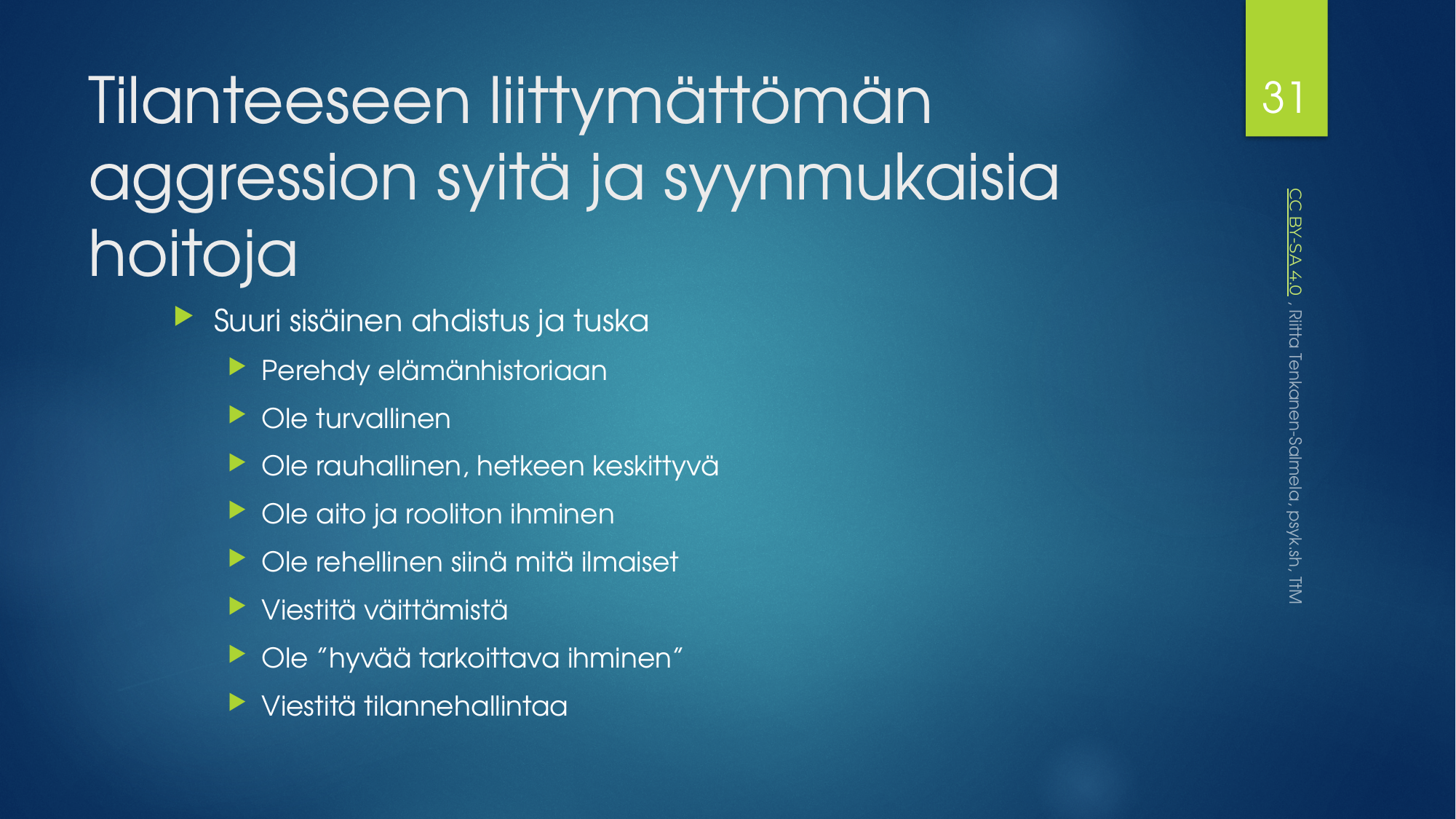

31
# Tilanteeseen liittymättömän aggression syitä ja syynmukaisia hoitoja
Suuri sisäinen ahdistus ja tuska
Perehdy elämänhistoriaan
Ole turvallinen
Ole rauhallinen, hetkeen keskittyvä
Ole aito ja rooliton ihminen
Ole rehellinen siinä mitä ilmaiset
Viestitä väittämistä
Ole ”hyvää tarkoittava ihminen”
Viestitä tilannehallintaa
 CC BY-SA 4.0 , Riitta Tenkanen-Salmela, psyk.sh, TtM